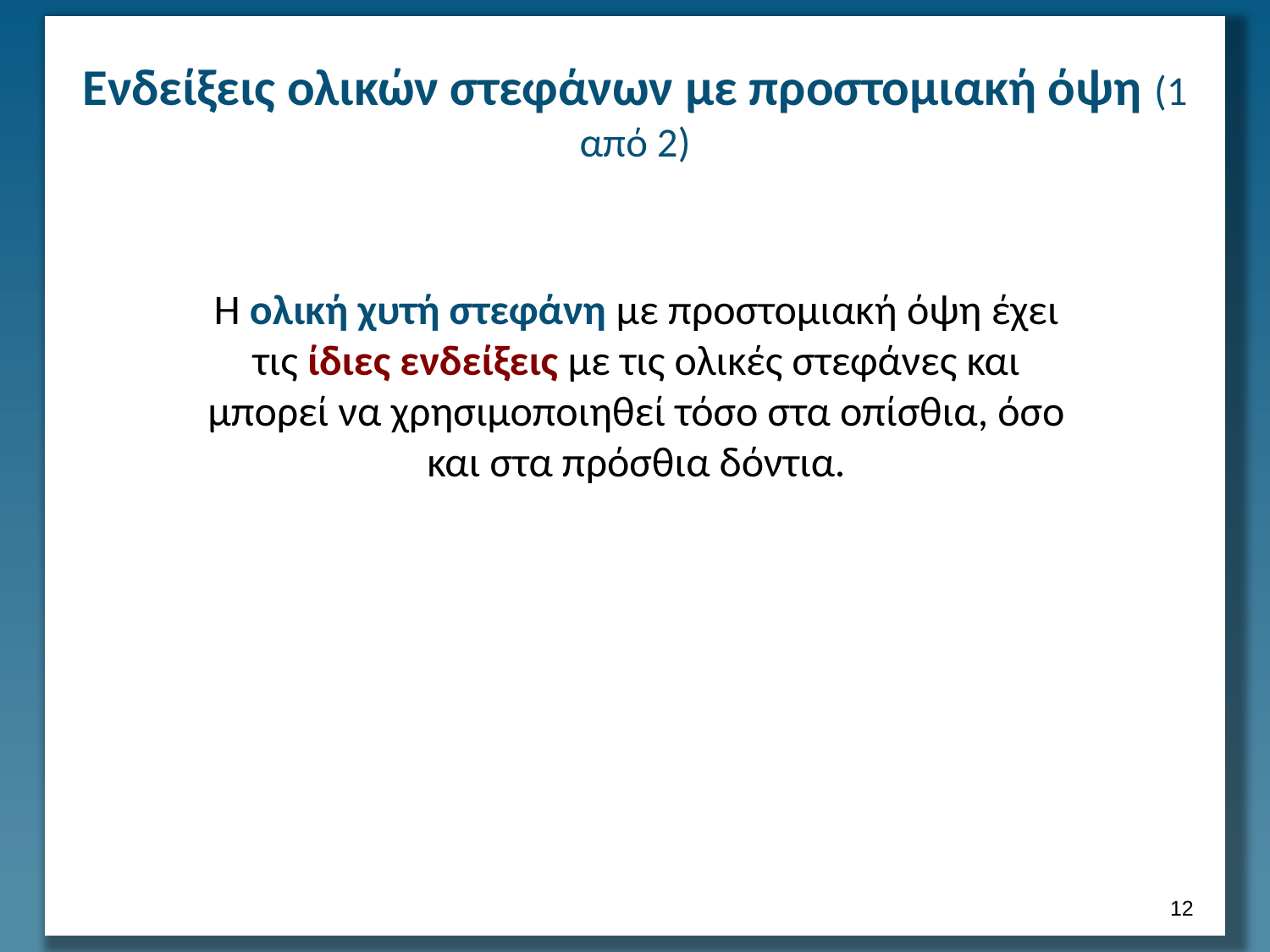

# Ενδείξεις ολικών στεφάνων με προστομιακή όψη (1 από 2)
Η ολική χυτή στεφάνη με προστομιακή όψη έχει τις ίδιες ενδείξεις με τις ολικές στεφάνες και μπορεί να χρησιμοποιηθεί τόσο στα οπίσθια, όσο και στα πρόσθια δόντια.
12